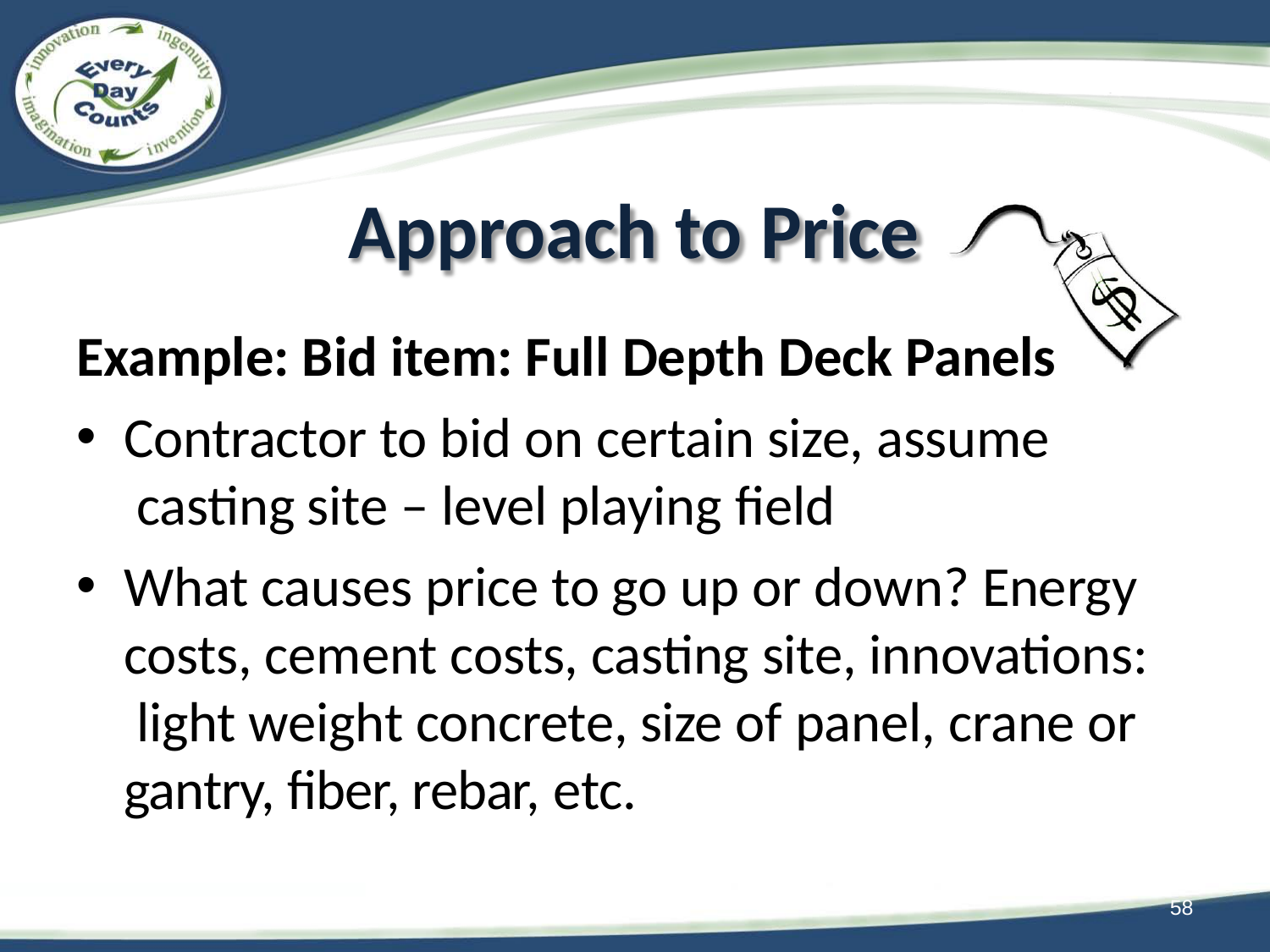

# Approach to Price

Example: Bid item: Full Depth Deck Panels
Contractor to bid on certain size, assume  casting site – level playing field
What causes price to go up or down? Energy  costs, cement costs, casting site, innovations:  light weight concrete, size of panel, crane or  gantry, fiber, rebar, etc.
58